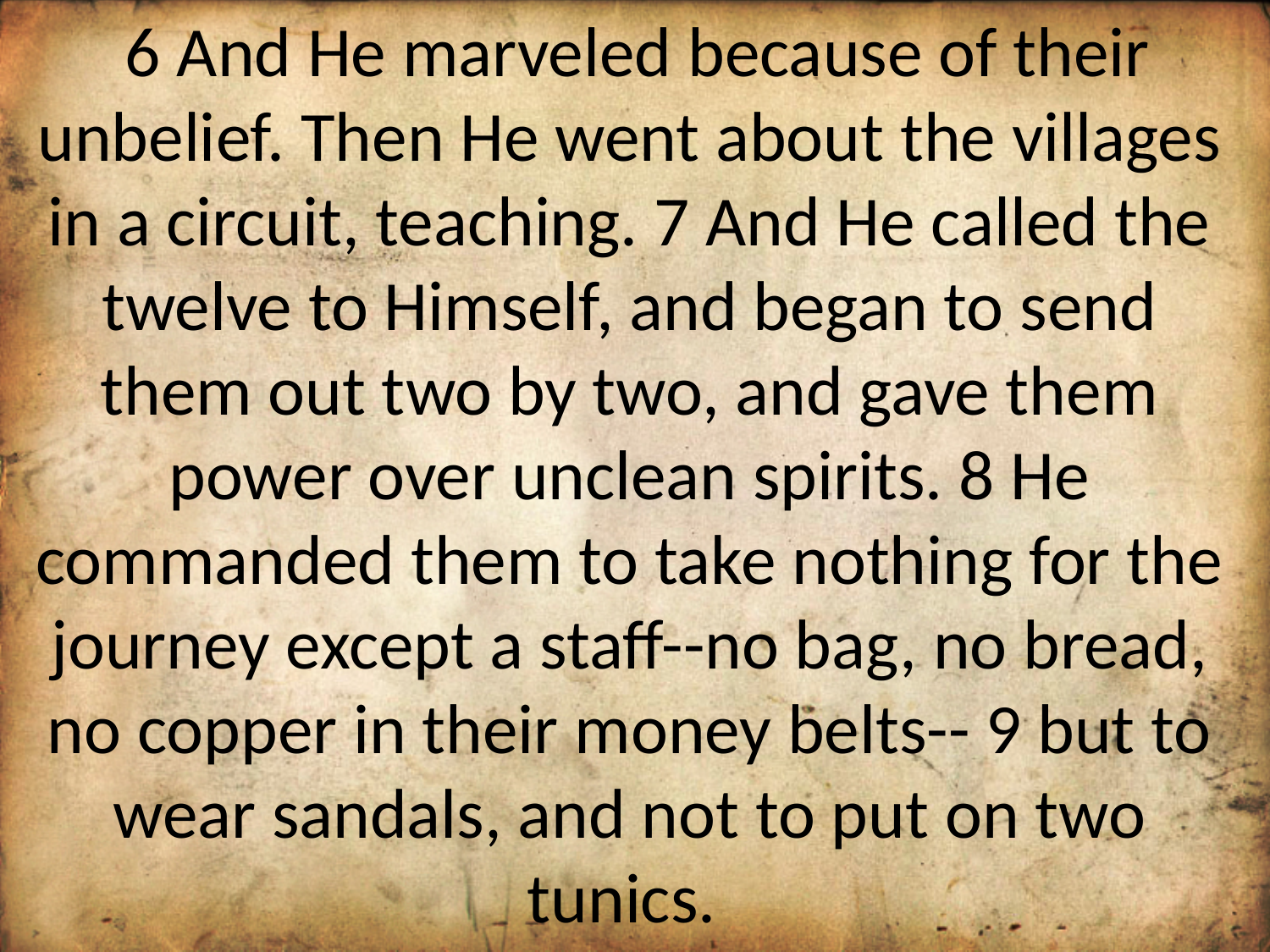

6 And He marveled because of their unbelief. Then He went about the villages in a circuit, teaching. 7 And He called the twelve to Himself, and began to send them out two by two, and gave them power over unclean spirits. 8 He commanded them to take nothing for the journey except a staff--no bag, no bread, no copper in their money belts-- 9 but to wear sandals, and not to put on two tunics.